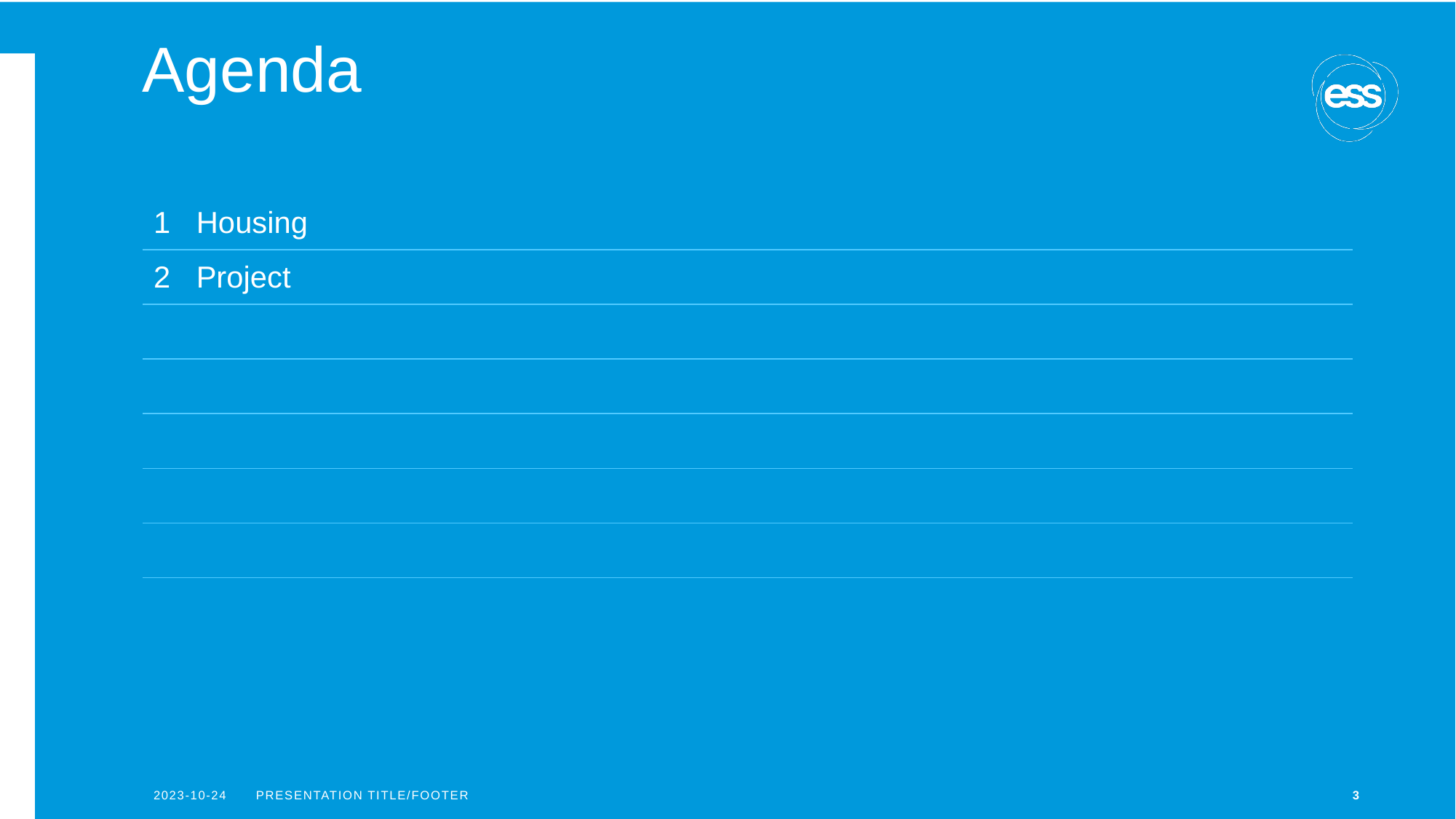

# Agenda
| 1 Housing |
| --- |
| 2 Project |
|  |
|  |
|  |
|  |
|  |
2023-10-24
PRESENTATION TITLE/FOOTER
3